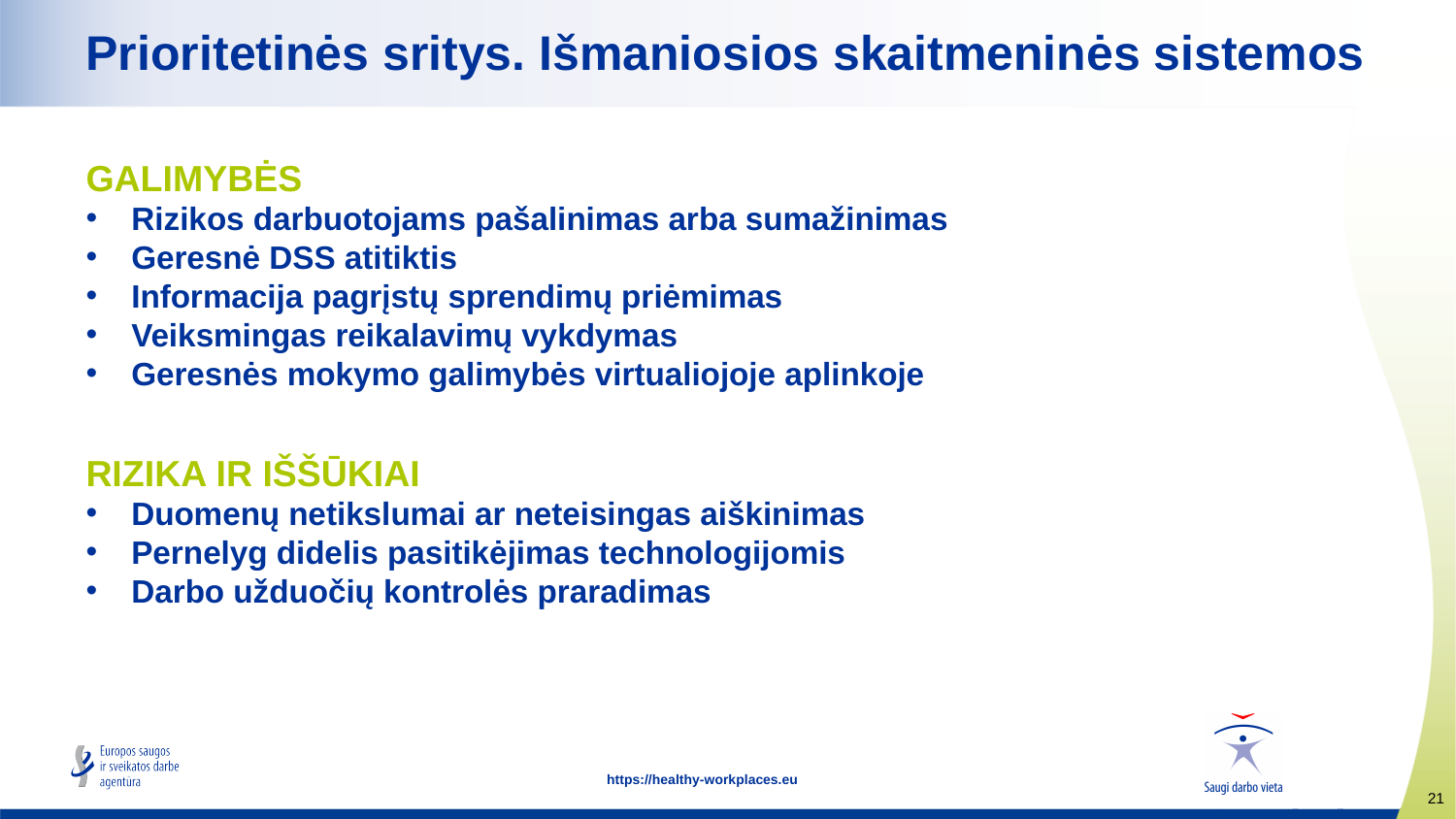

# Prioritetinės sritys. Išmaniosios skaitmeninės sistemos
GALIMYBĖS
Rizikos darbuotojams pašalinimas arba sumažinimas
Geresnė DSS atitiktis
Informacija pagrįstų sprendimų priėmimas
Veiksmingas reikalavimų vykdymas
Geresnės mokymo galimybės virtualiojoje aplinkoje

RIZIKA IR IŠŠŪKIAI
Duomenų netikslumai ar neteisingas aiškinimas
Pernelyg didelis pasitikėjimas technologijomis
Darbo užduočių kontrolės praradimas